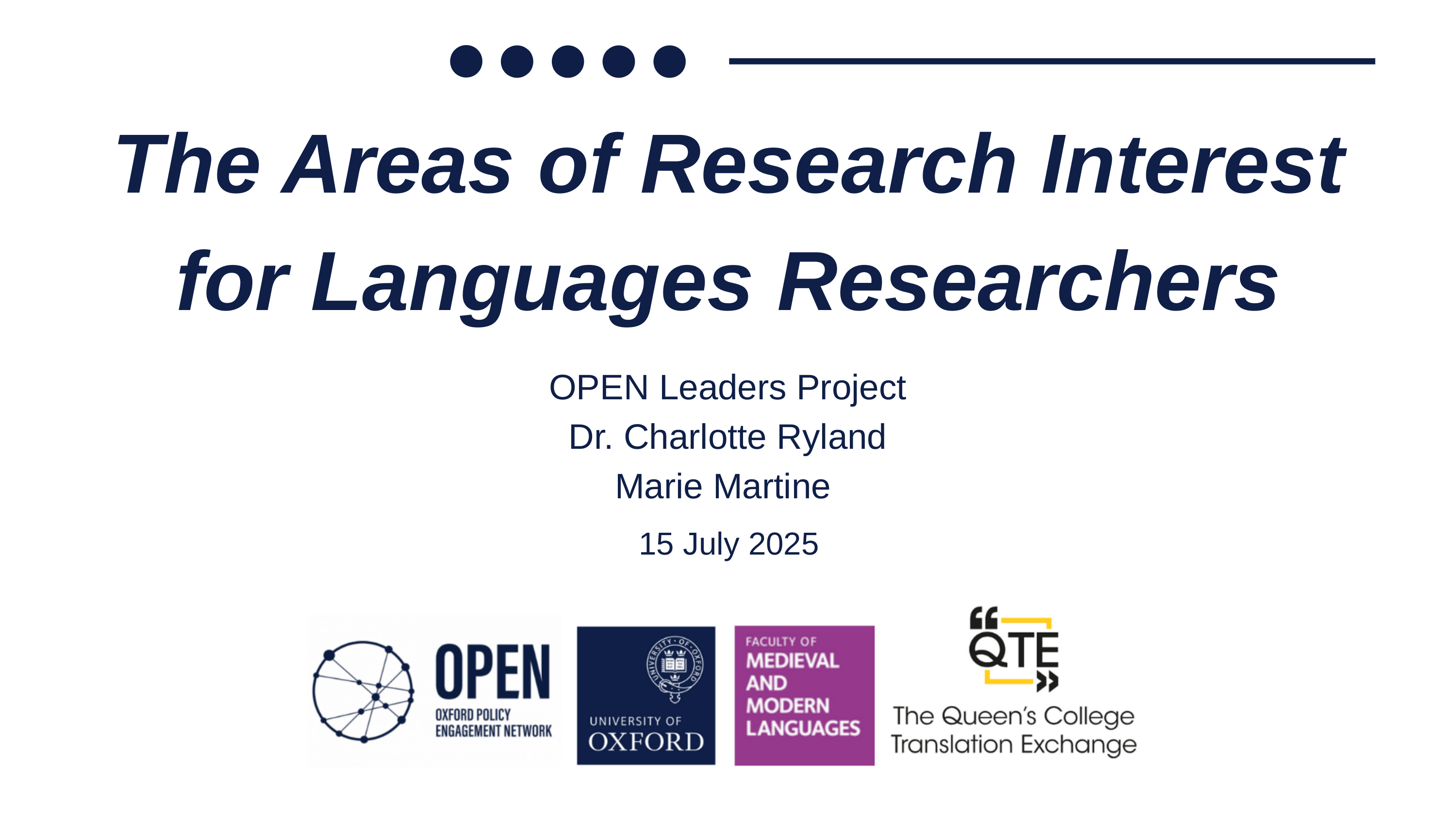

The Areas of Research Interest for Languages Researchers
OPEN Leaders Project
Dr. Charlotte Ryland
Marie Martine
15 July 2025